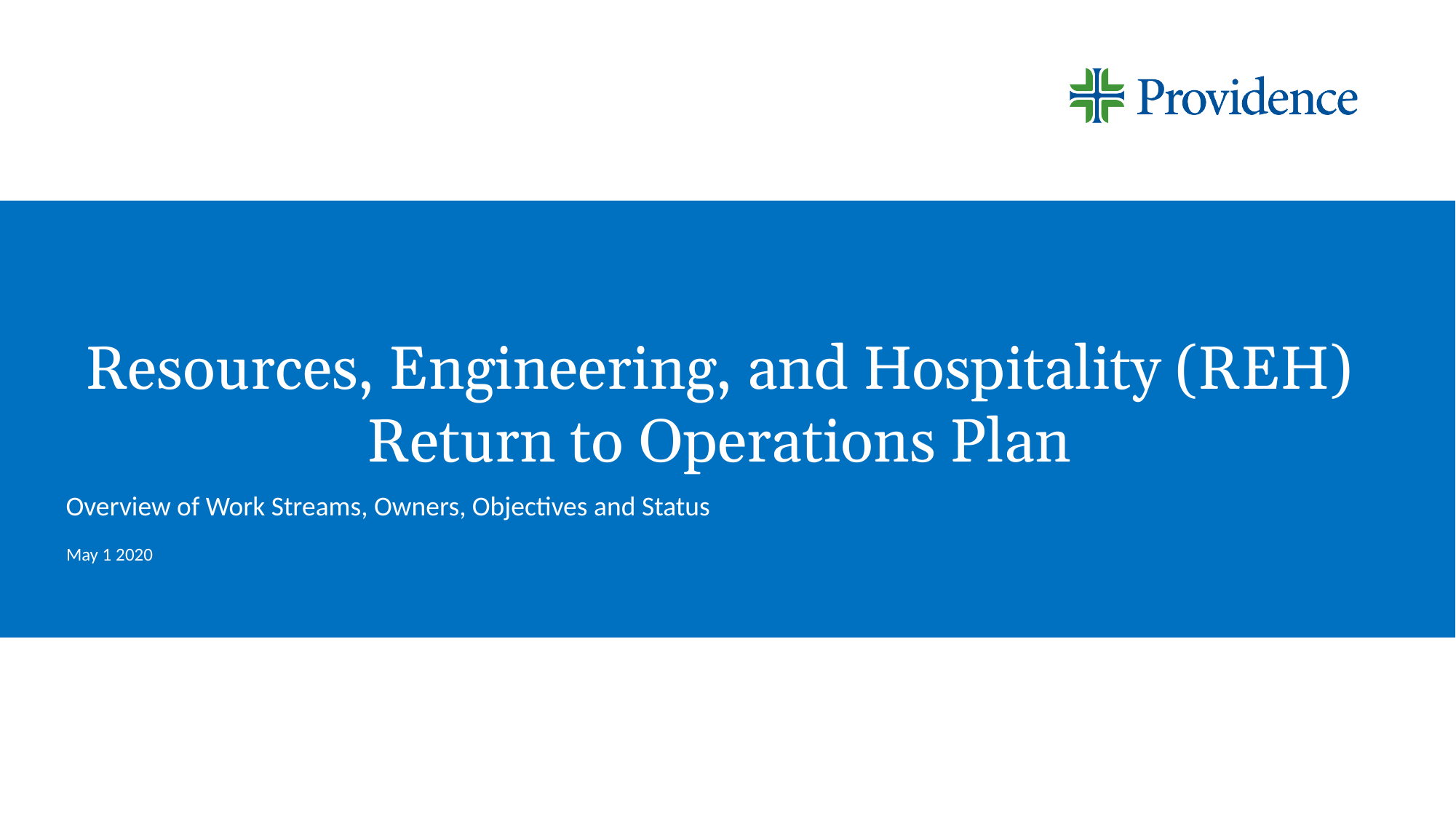

# Resources, Engineering, and Hospitality (REH) Return to Operations Plan
Overview of Work Streams, Owners, Objectives and Status
May 1 2020